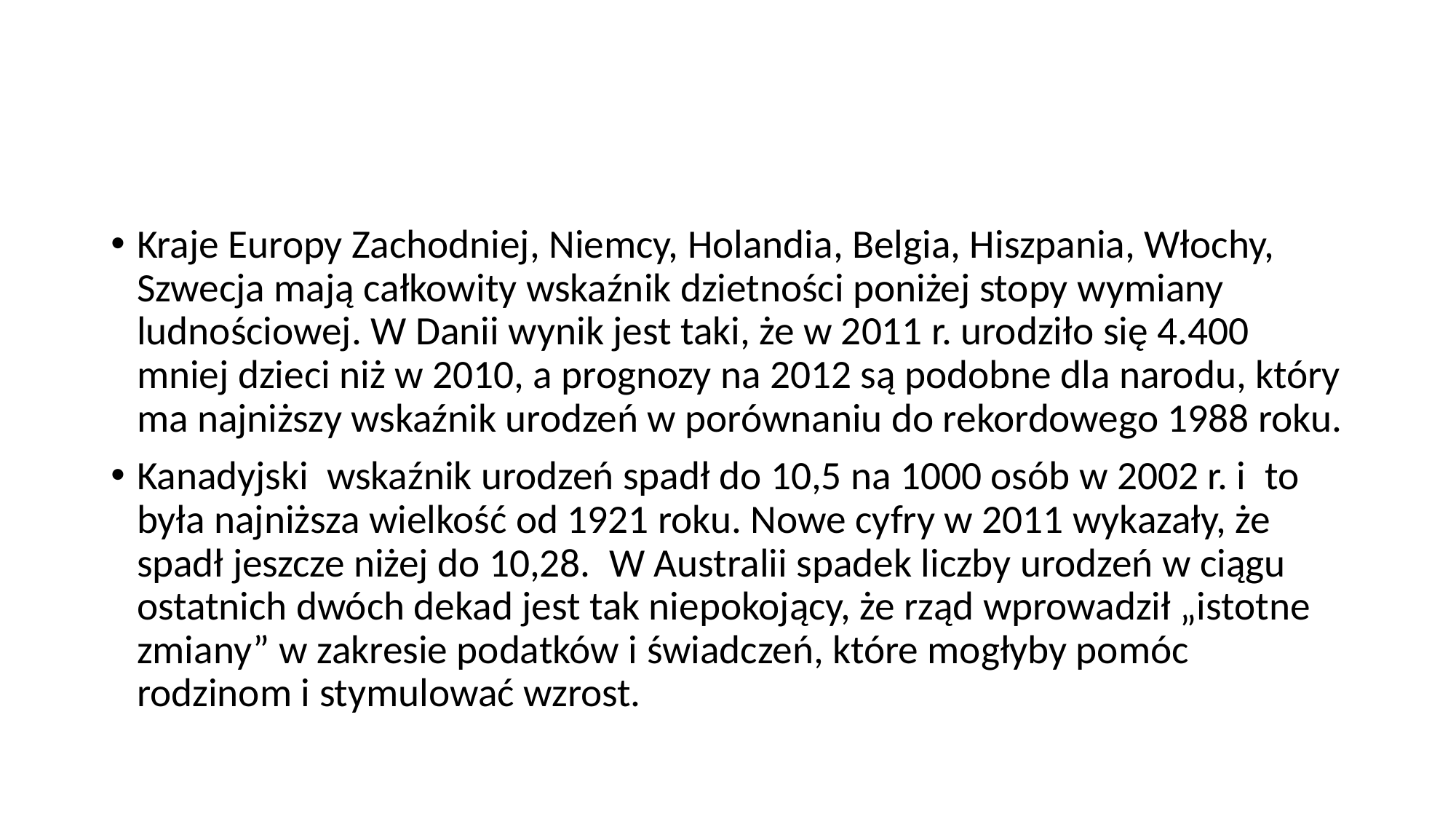

#
Kraje Europy Zachodniej, Niemcy, Holandia, Belgia, Hiszpania, Włochy, Szwecja mają całkowity wskaźnik dzietności poniżej stopy wymiany ludnościowej. W Danii wynik jest taki, że w 2011 r. urodziło się 4.400 mniej dzieci niż w 2010, a prognozy na 2012 są podobne dla narodu, który ma najniższy wskaźnik urodzeń w porównaniu do rekordowego 1988 roku.
Kanadyjski  wskaźnik urodzeń spadł do 10,5 na 1000 osób w 2002 r. i  to była najniższa wielkość od 1921 roku. Nowe cyfry w 2011 wykazały, że spadł jeszcze niżej do 10,28.  W Australii spadek liczby urodzeń w ciągu ostatnich dwóch dekad jest tak niepokojący, że rząd wprowadził „istotne zmiany” w zakresie podatków i świadczeń, które mogłyby pomóc rodzinom i stymulować wzrost.